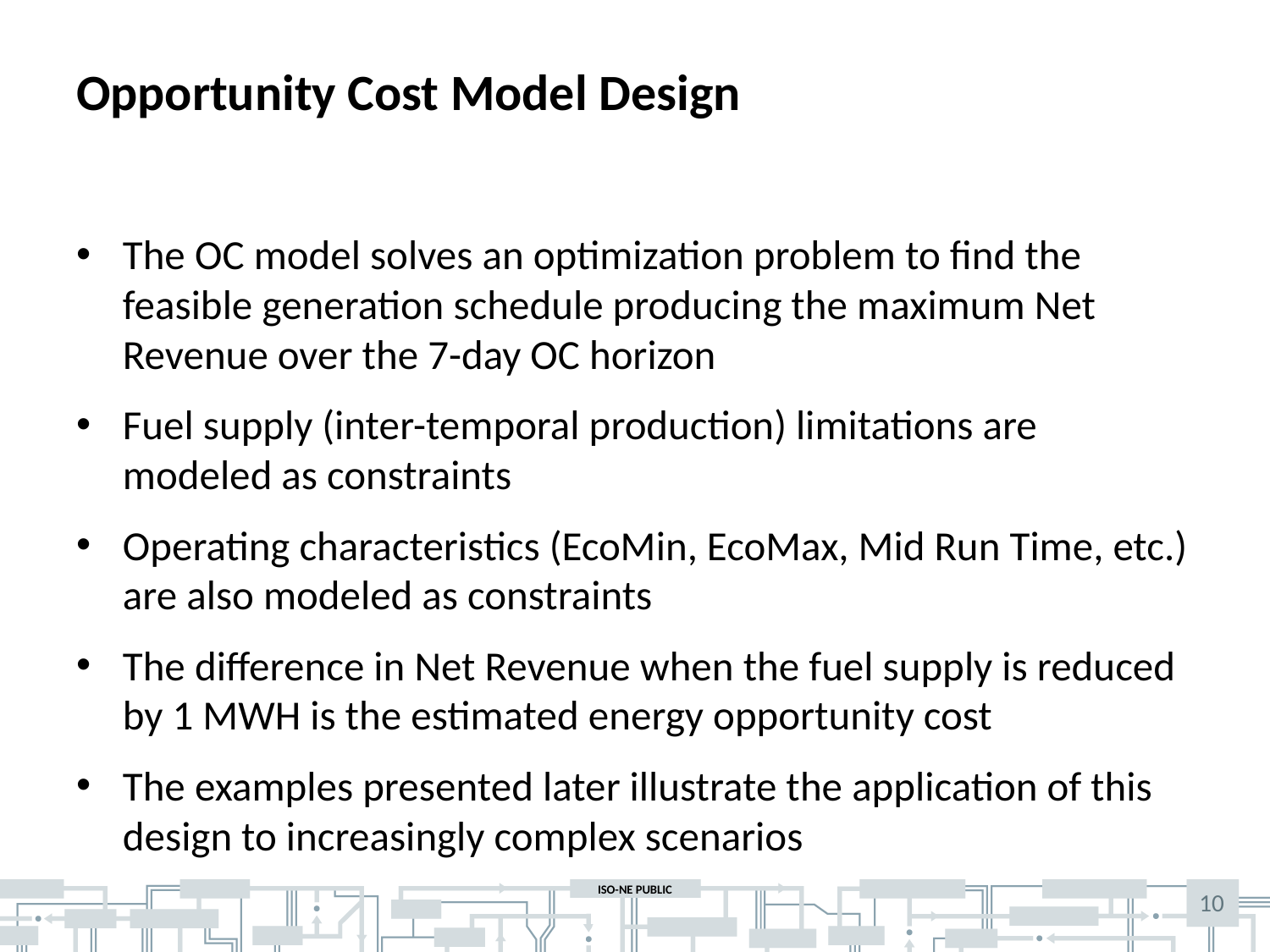

# Opportunity Cost Model Design
The OC model solves an optimization problem to find the feasible generation schedule producing the maximum Net Revenue over the 7-day OC horizon
Fuel supply (inter-temporal production) limitations are modeled as constraints
Operating characteristics (EcoMin, EcoMax, Mid Run Time, etc.) are also modeled as constraints
The difference in Net Revenue when the fuel supply is reduced by 1 MWH is the estimated energy opportunity cost
The examples presented later illustrate the application of this design to increasingly complex scenarios
10